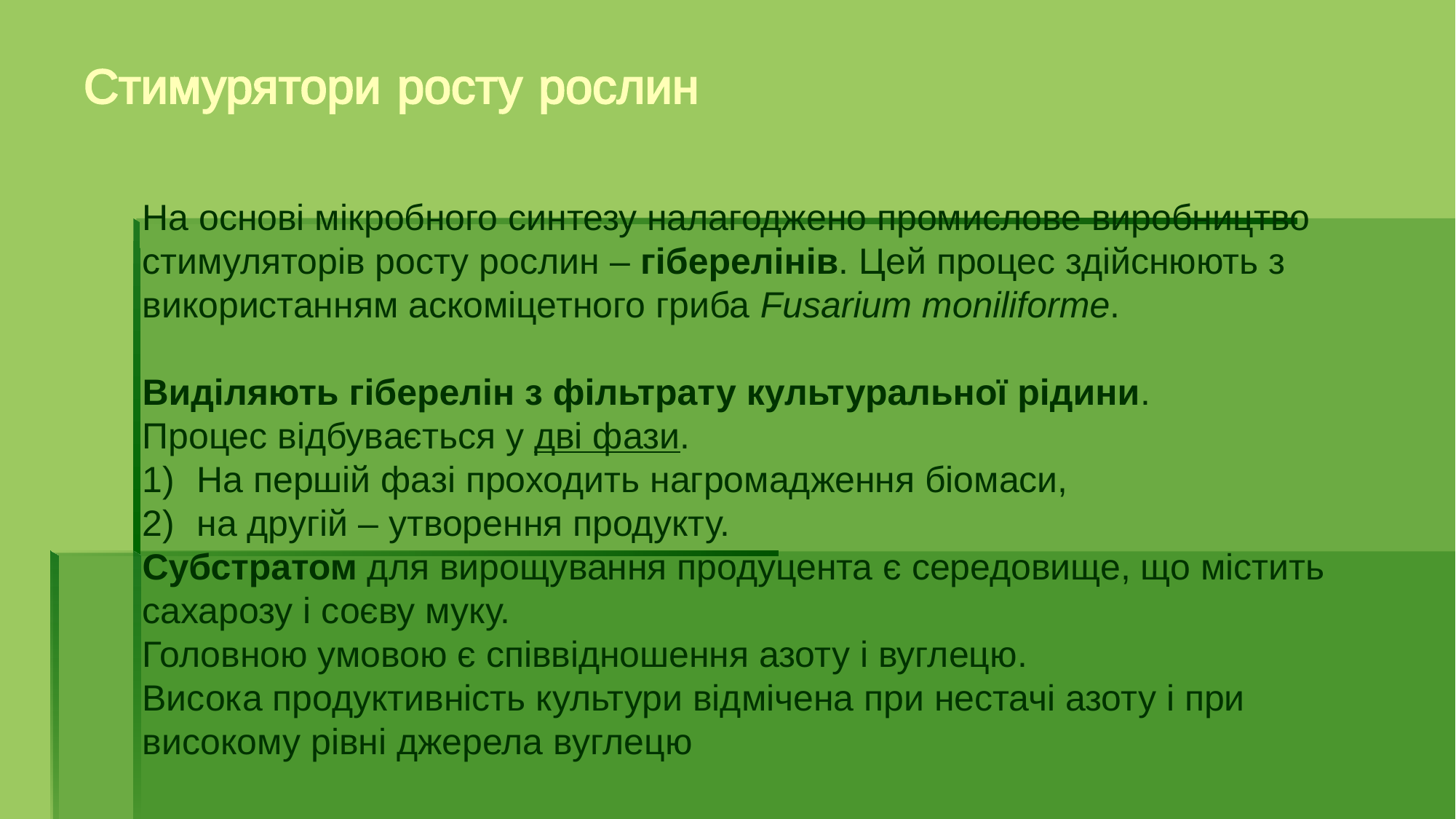

# Стимурятори росту рослин
На основі мікробного синтезу налагоджено промислове виробництво стимуляторів росту рослин – гіберелінів. Цей процес здійснюють з використанням аскоміцетного гриба Fusarium moniliforme.

Виділяють гіберелін з фільтрату культуральної рідини.
Процес відбувається у дві фази.
На першій фазі проходить нагромадження біомаси,
на другій – утворення продукту.
Субстратом для вирощування продуцента є середовище, що містить сахарозу і соєву муку.
Головною умовою є співвідношення азоту і вуглецю.
Висока продуктивність культури відмічена при нестачі азоту і при високому рівні джерела вуглецю